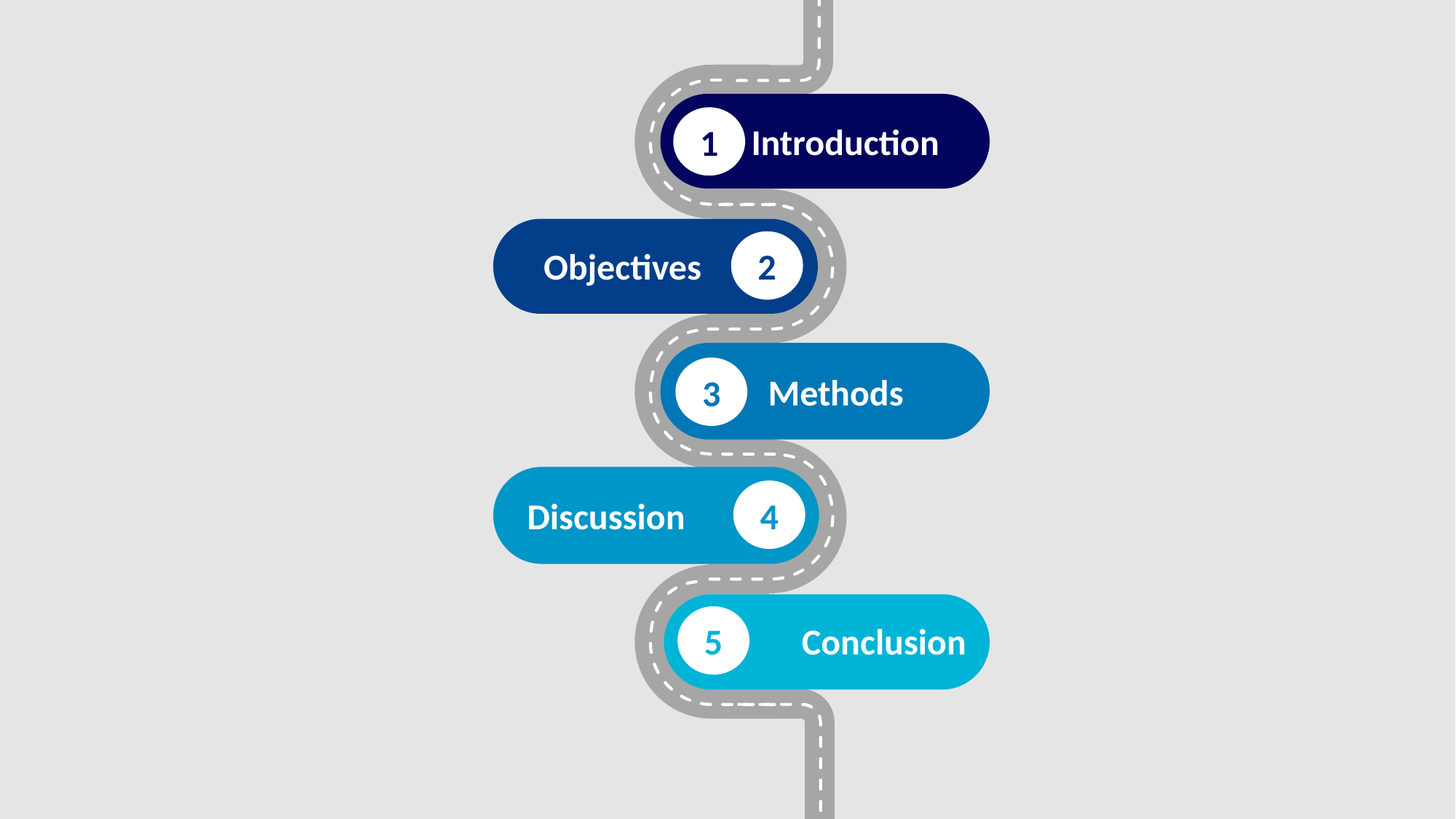

1
Introduction

2
Objectives

3
Methods

4
Discussion

5
Conclusion